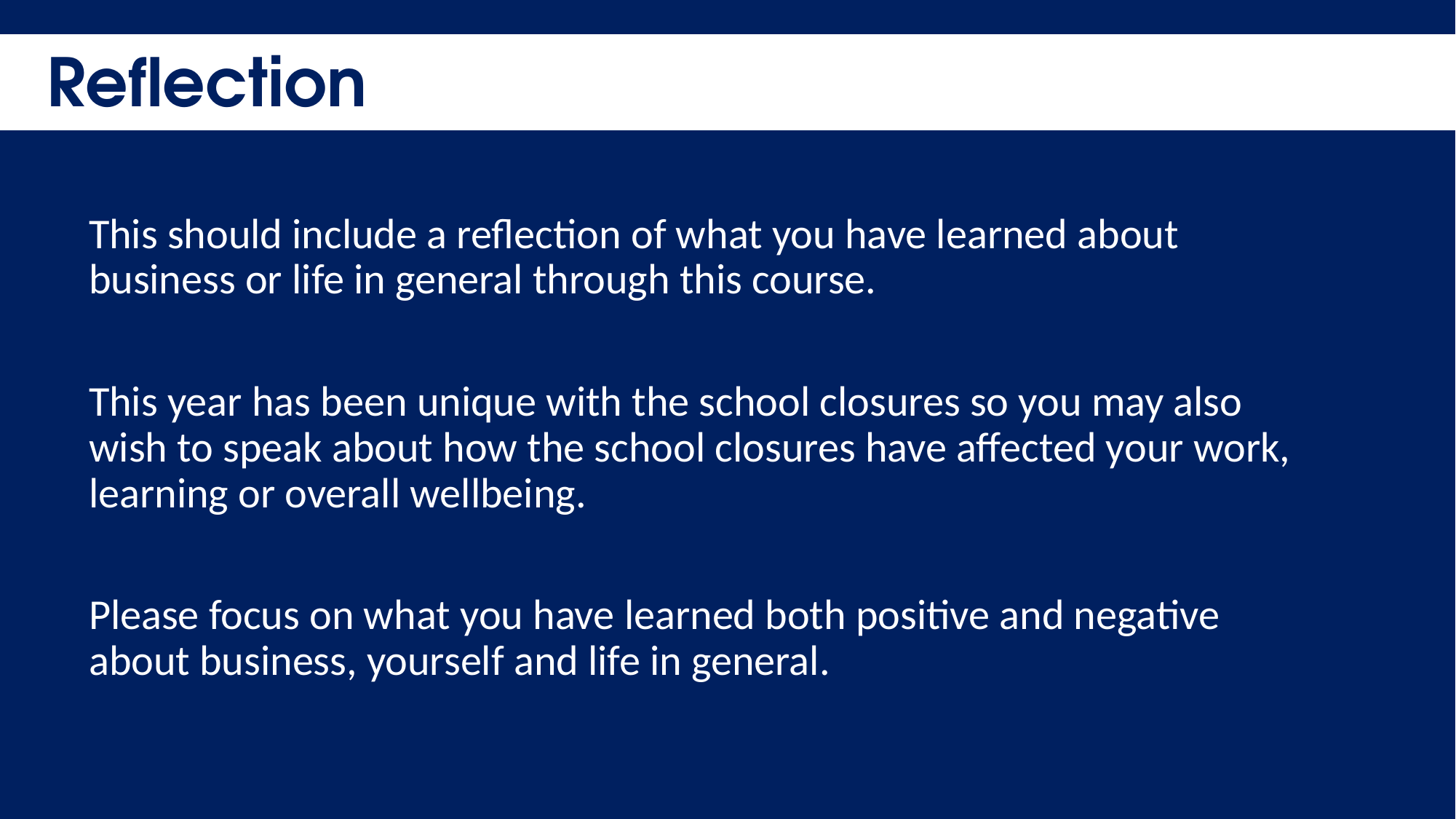

Reflection

This should include a reflection of what you have learned about business or life in general through this course.

This year has been unique with the school closures so you may also wish to speak about how the school closures have affected your work, learning or overall wellbeing.

Please focus on what you have learned both positive and negative about business, yourself and life in general.